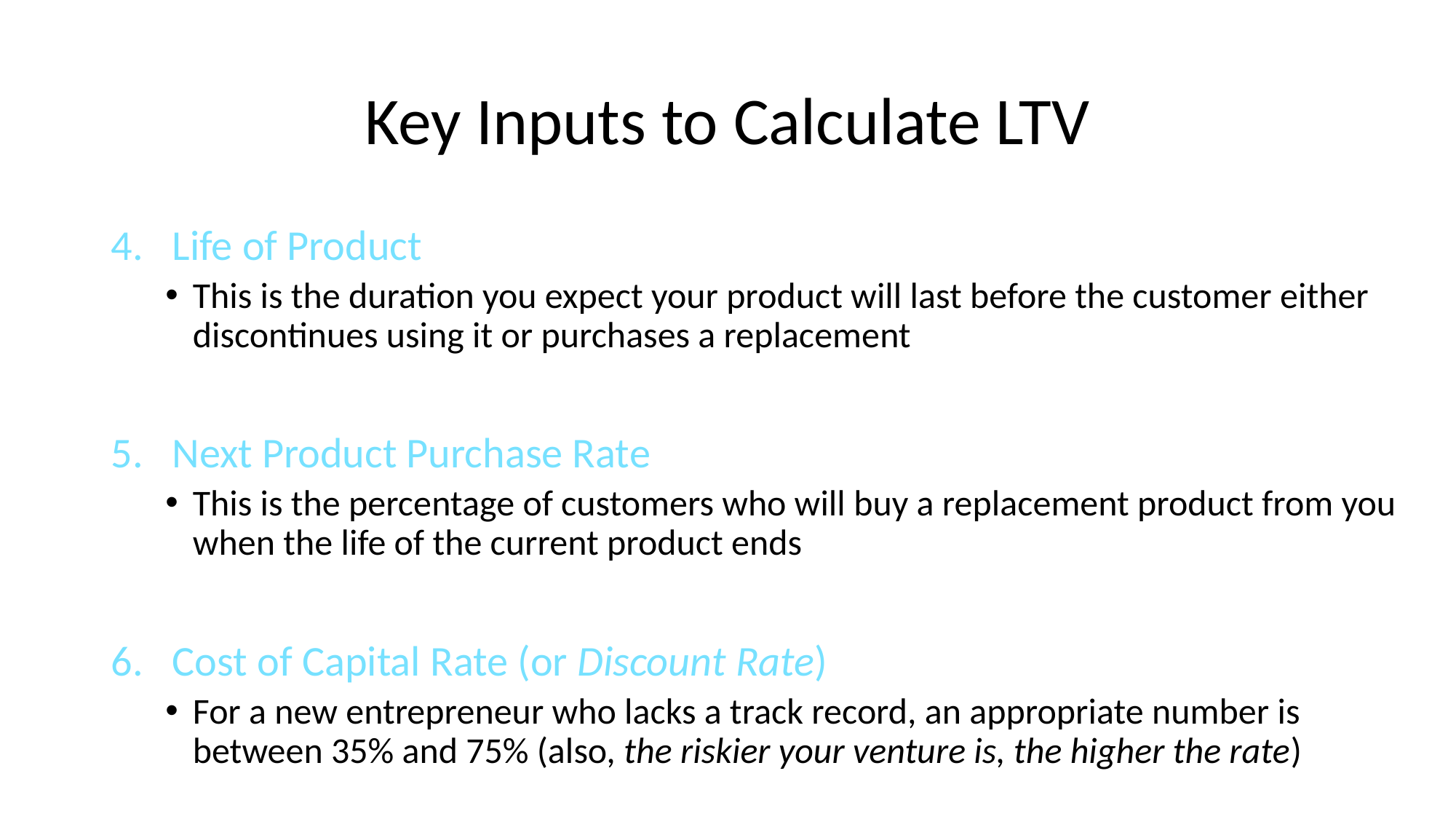

# Key Inputs to Calculate LTV
Life of Product
This is the duration you expect your product will last before the customer either discontinues using it or purchases a replacement

Next Product Purchase Rate
This is the percentage of customers who will buy a replacement product from you when the life of the current product ends

Cost of Capital Rate (or Discount Rate)
For a new entrepreneur who lacks a track record, an appropriate number is between 35% and 75% (also, the riskier your venture is, the higher the rate)